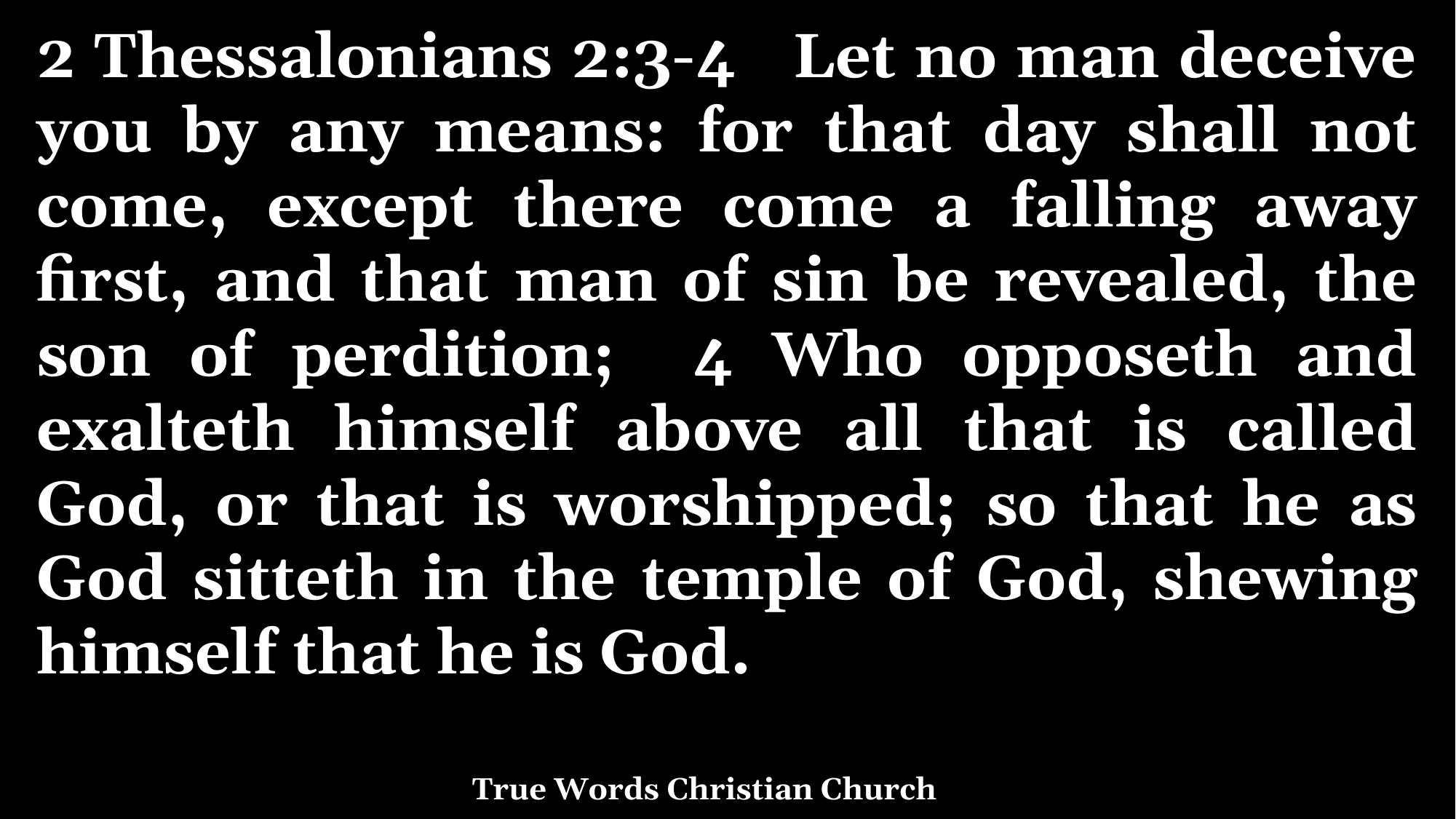

2 Thessalonians 2:3-4   Let no man deceive you by any means: for that day shall not come, except there come a falling away first, and that man of sin be revealed, the son of perdition;  4 Who opposeth and exalteth himself above all that is called God, or that is worshipped; so that he as God sitteth in the temple of God, shewing himself that he is God.
True Words Christian Church